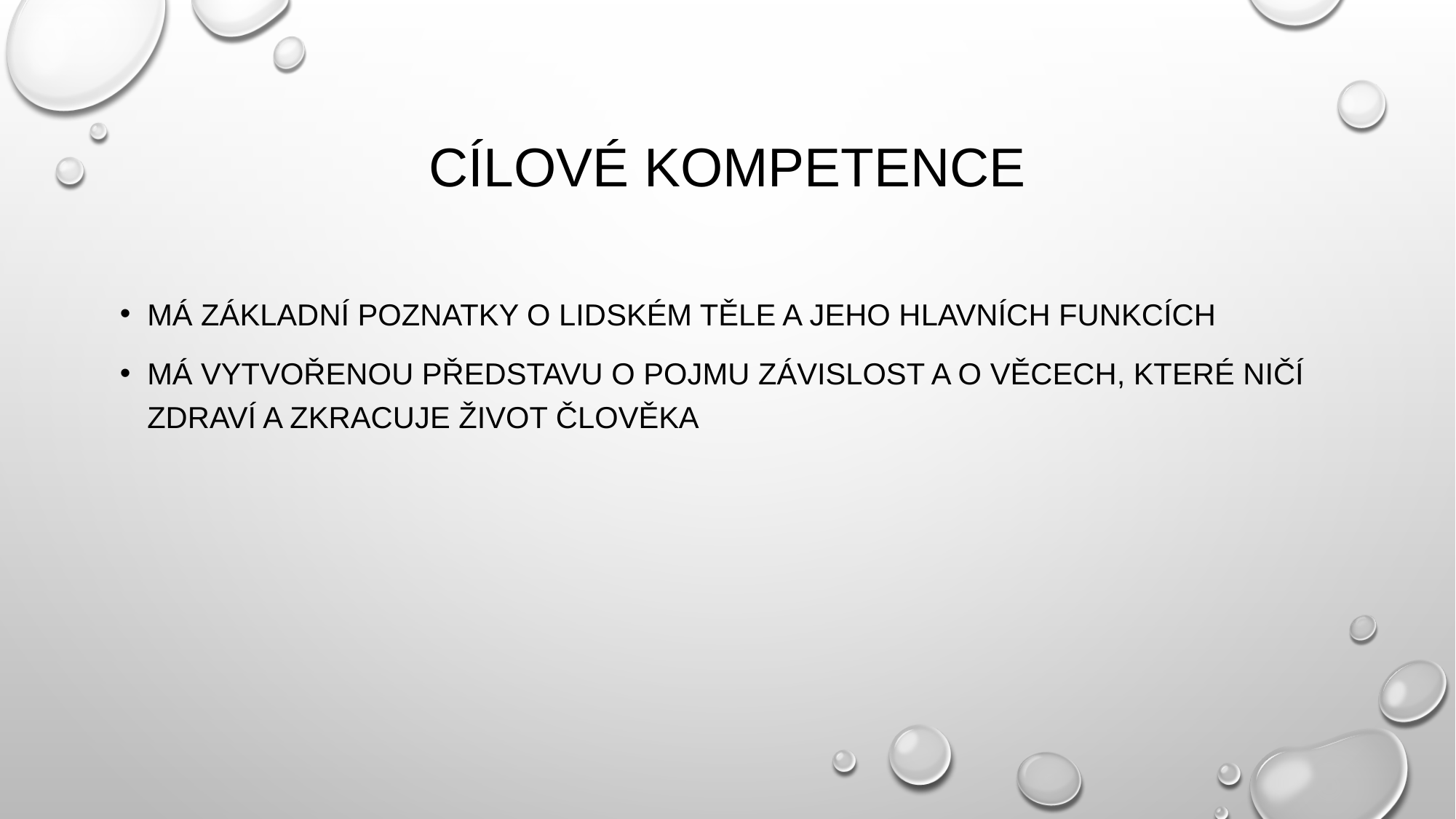

# Cílové kompetence
Má základní poznatky o lidském těle a jeho hlavních funkcích
Má vytvořenou představu o pojmu závislost a o věcech, které ničí zdraví a zkracuje život člověka